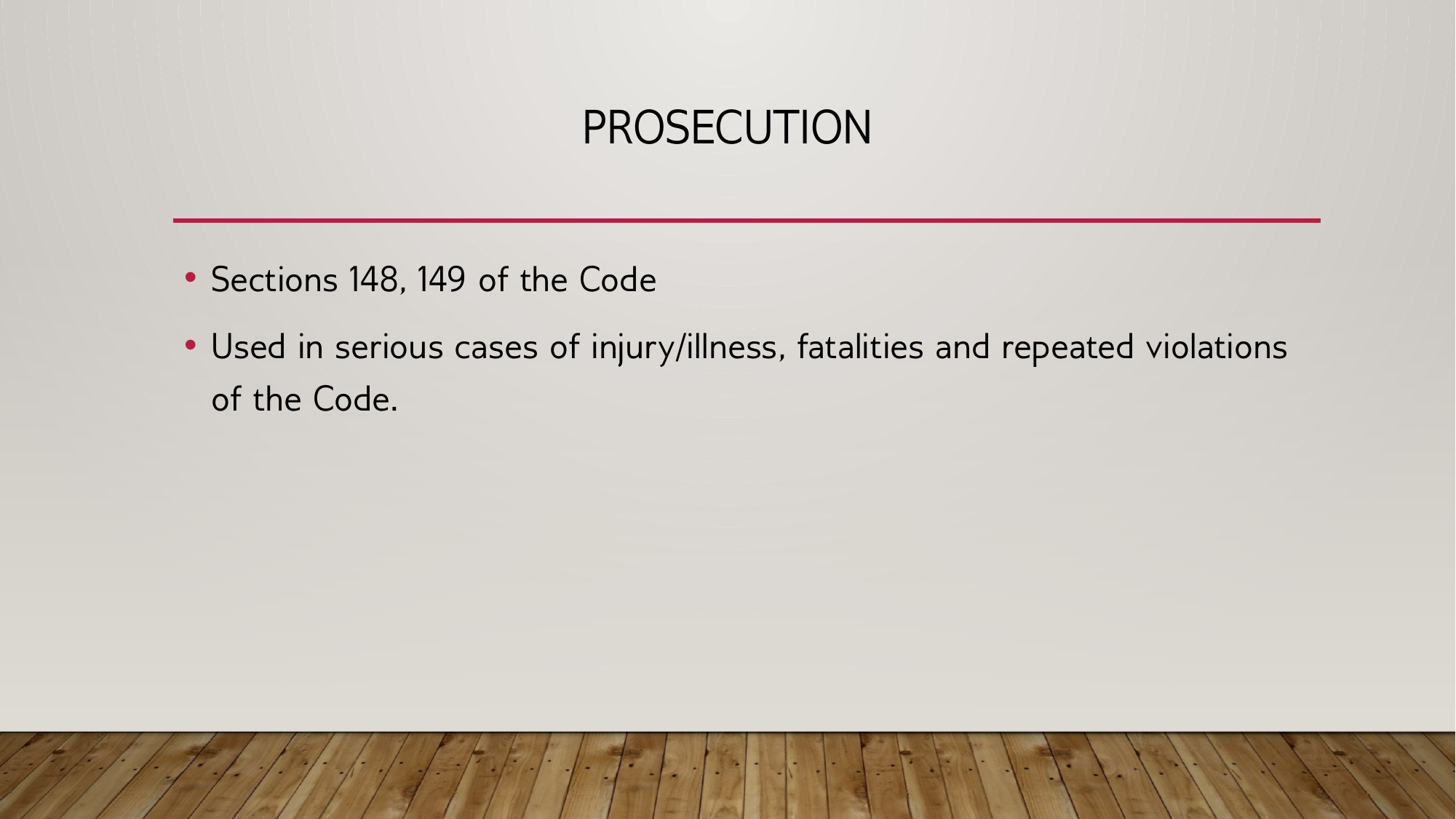

# Prosecution
Sections 148, 149 of the Code
Used in serious cases of injury/illness, fatalities and repeated violations of the Code.